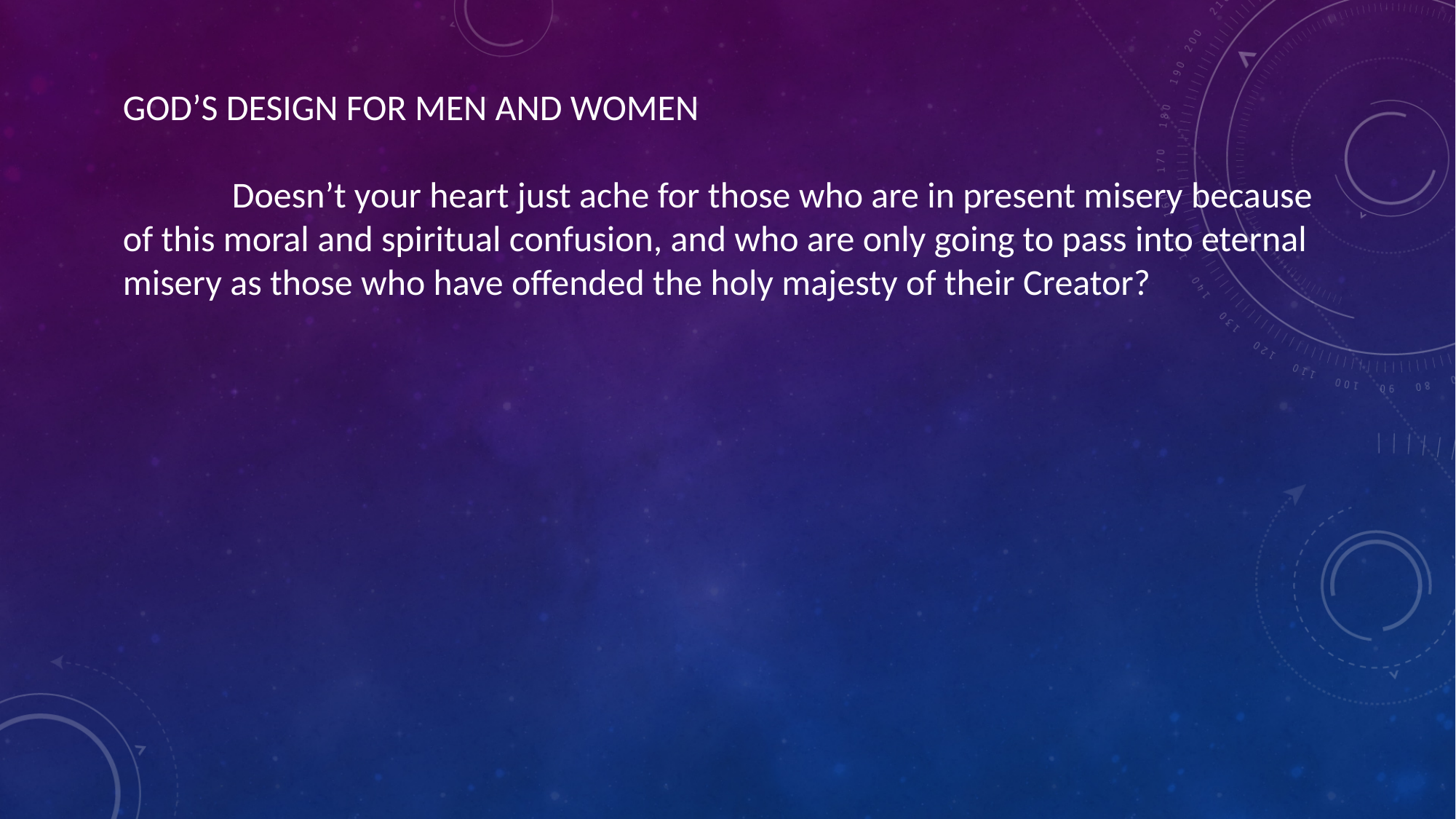

GOD’S DESIGN FOR MEN AND WOMEN

	Doesn’t your heart just ache for those who are in present misery because of this moral and spiritual confusion, and who are only going to pass into eternal misery as those who have offended the holy majesty of their Creator?